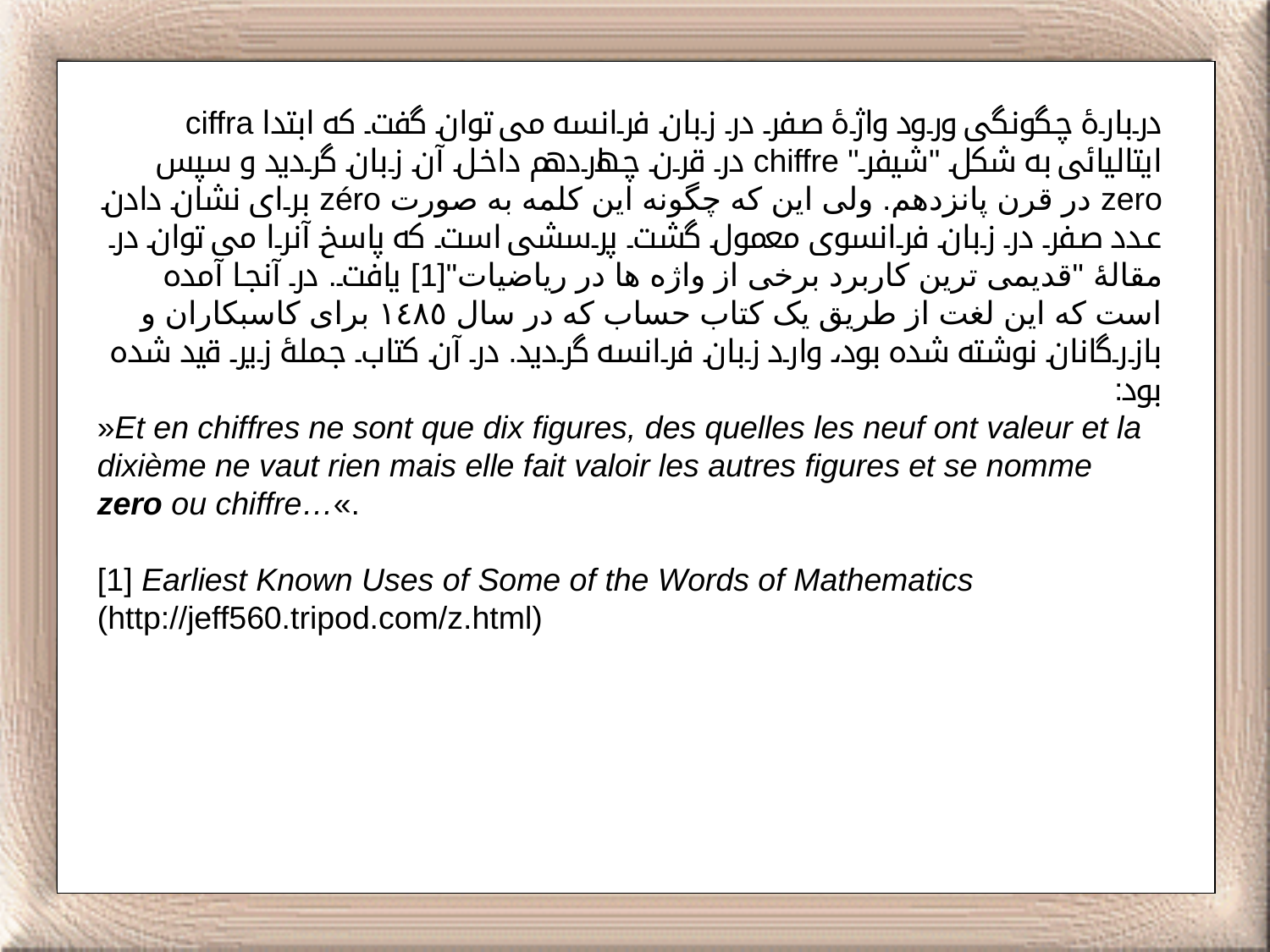

دربارۀ چگونگی ورود واژۀ صفر در زبان فرانسه می توان گفت که ابتدا ciffra ایتالیائی به شکل "شیفر" chiffre در قرن چهاردهم داخل آن زبان گردید و سپس zero در قرن پانزدهم. ولی این که چگونه این کلمه به صورت zéro برای نشان دادن عدد صفر در زبان فرانسوی معمول گشت پرسشی است که پاسخ آنرا می توان در مقالۀ "قدیمی ترین کاربرد برخی از واژه ها در ریاضیات"[1] یافت. در آنجا آمده است که این لغت از طریق یک کتاب حساب که در سال ۱٤٨٥ برای کاسبکاران و بازرگانان نوشته شده بود، وارد زبان فرانسه گردید. در آن کتاب جملۀ زیر قید شده بود:
»Et en chiffres ne sont que dix figures, des quelles les neuf ont valeur et la dixième ne vaut rien mais elle fait valoir les autres figures et se nomme zero ou chiffre…«.
[1] Earliest Known Uses of Some of the Words of Mathematics (http://jeff560.tripod.com/z.html)